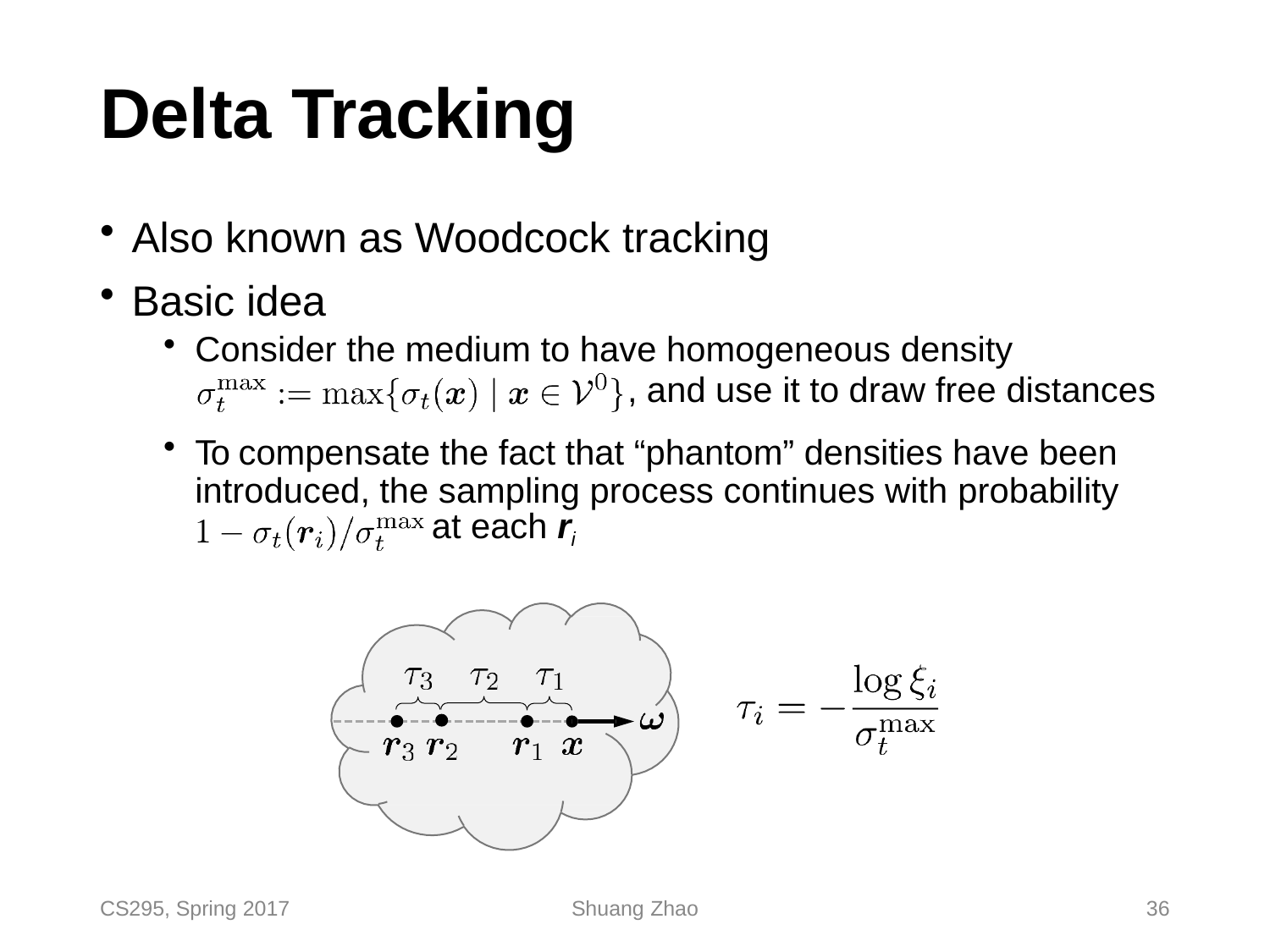

# Delta Tracking
Also known as Woodcock tracking
Basic idea
Consider the medium to have homogeneous density
, and use it to draw free distances
To compensate the fact that “phantom” densities have been
introduced, the sampling process continues with probability
at each ri

CS295, Spring 2017
Shuang Zhao
36